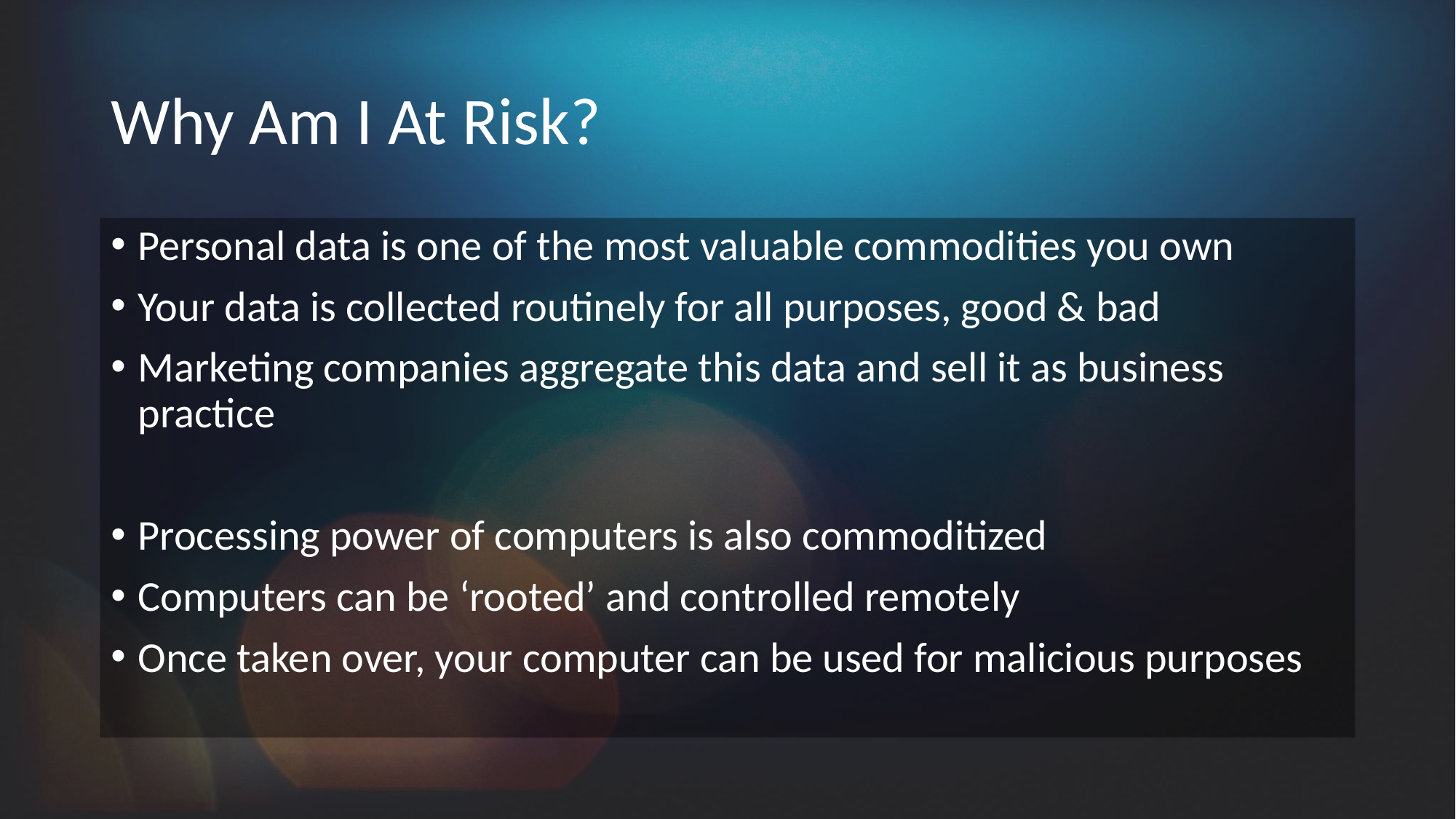

# Why Am I At Risk?
Personal data is one of the most valuable commodities you own
Your data is collected routinely for all purposes, good & bad
Marketing companies aggregate this data and sell it as business practice

Processing power of computers is also commoditized
Computers can be ‘rooted’ and controlled remotely
Once taken over, your computer can be used for malicious purposes